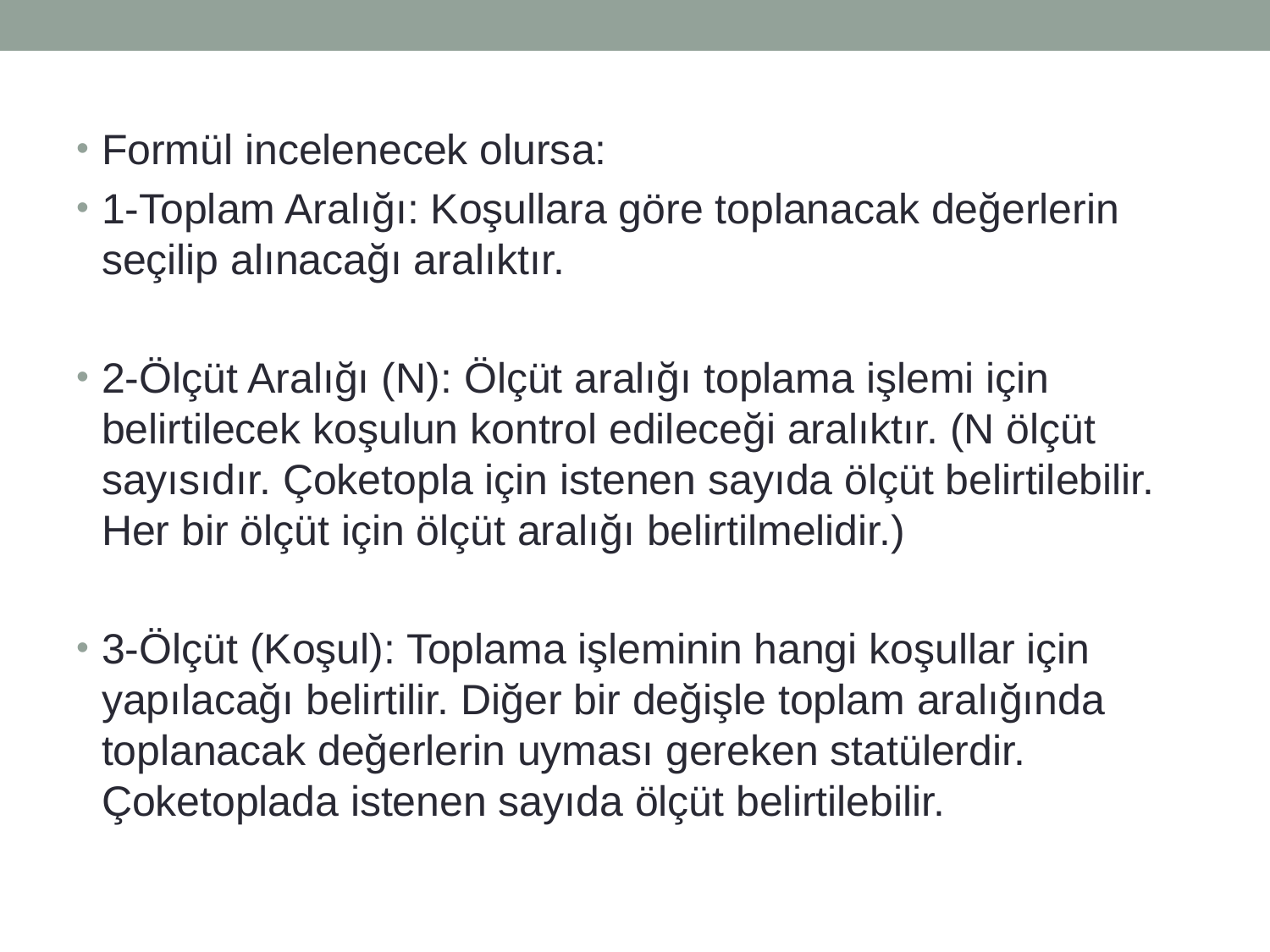

Formül incelenecek olursa:
1-Toplam Aralığı: Koşullara göre toplanacak değerlerin seçilip alınacağı aralıktır.

2-Ölçüt Aralığı (N): Ölçüt aralığı toplama işlemi için belirtilecek koşulun kontrol edileceği aralıktır. (N ölçüt sayısıdır. Çoketopla için istenen sayıda ölçüt belirtilebilir. Her bir ölçüt için ölçüt aralığı belirtilmelidir.)

3-Ölçüt (Koşul): Toplama işleminin hangi koşullar için yapılacağı belirtilir. Diğer bir değişle toplam aralığında toplanacak değerlerin uyması gereken statülerdir. Çoketoplada istenen sayıda ölçüt belirtilebilir.